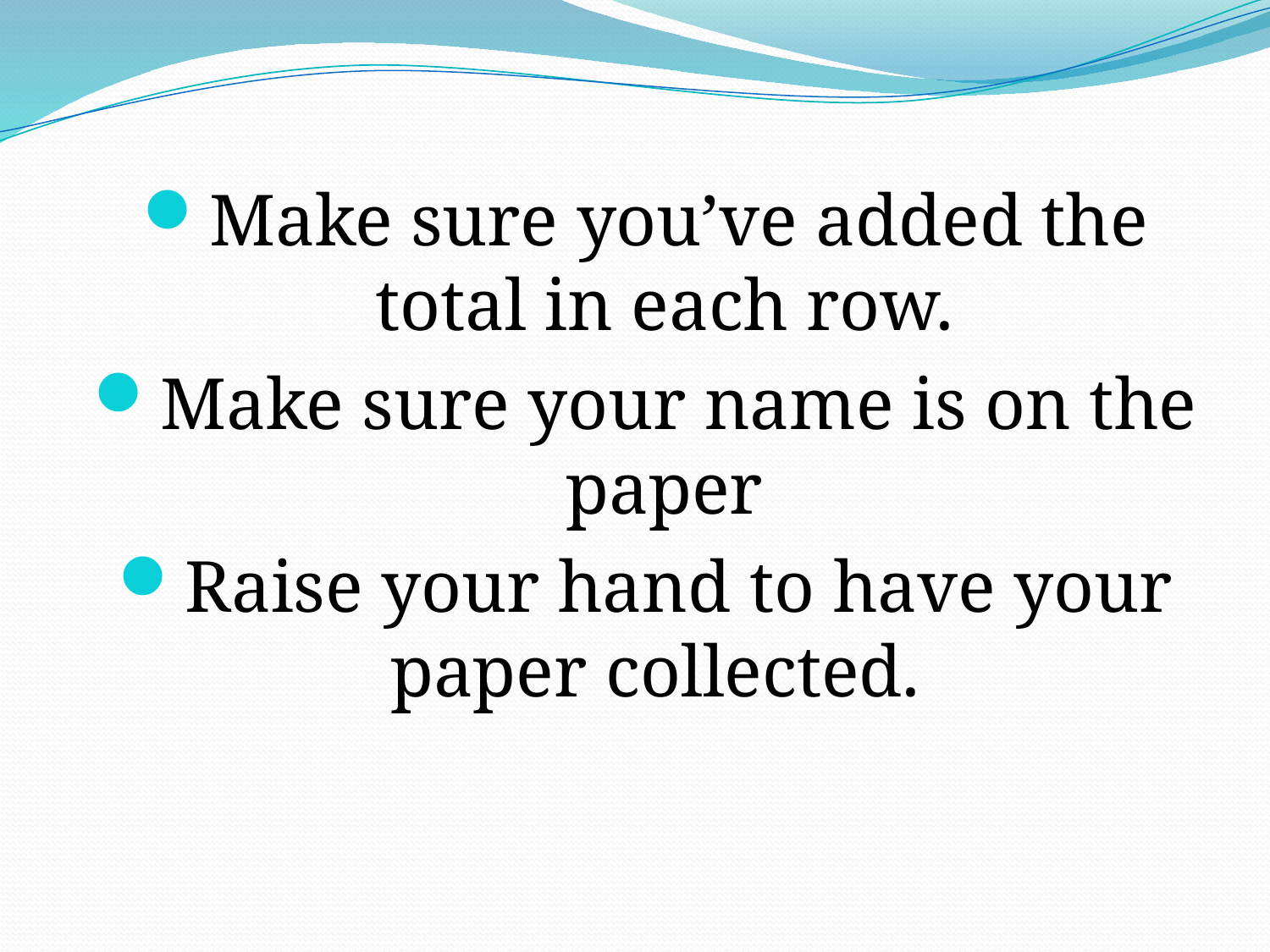

Make sure you’ve added the total in each row.
Make sure your name is on the paper
Raise your hand to have your paper collected.